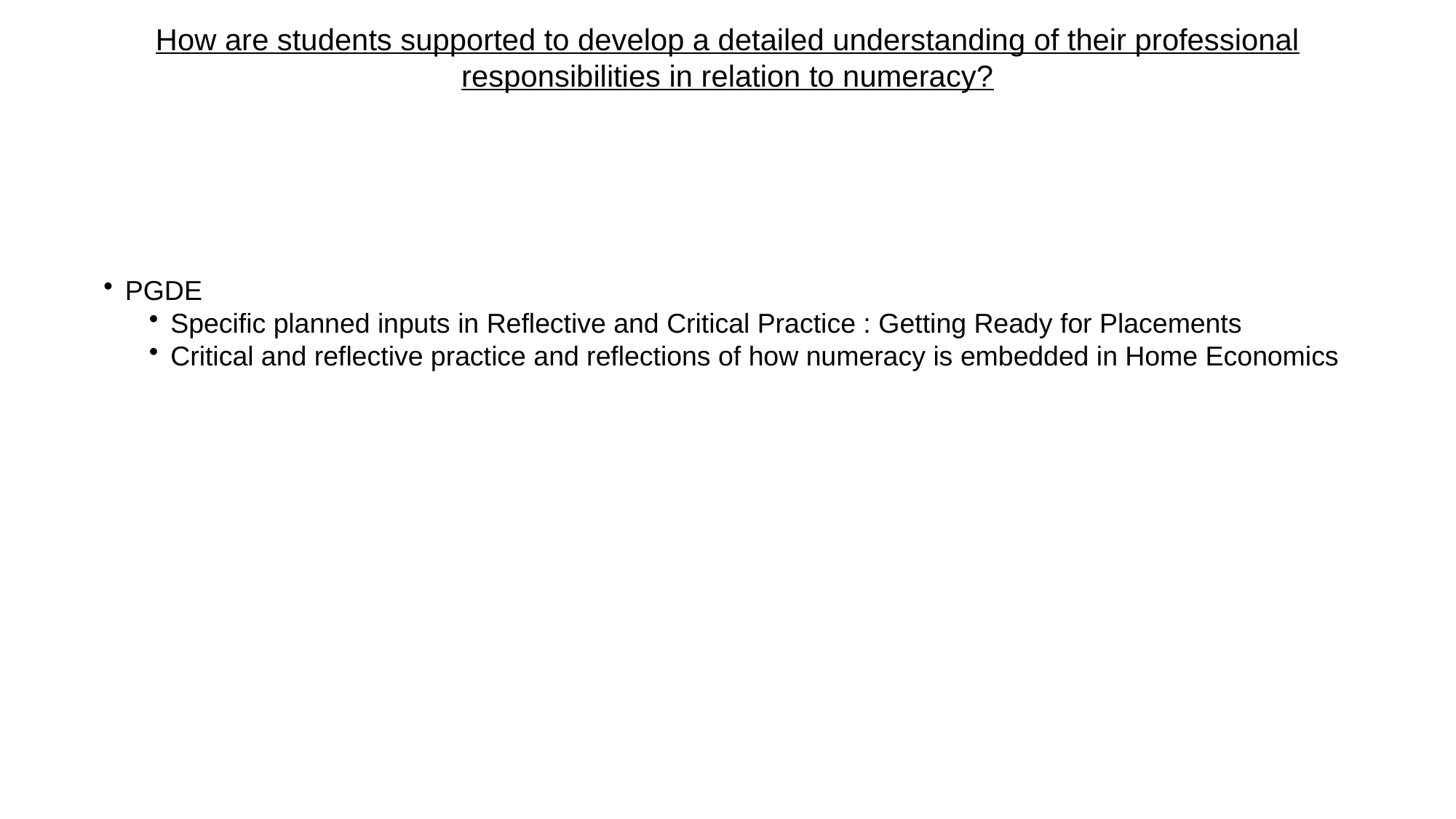

How are students supported to develop a detailed understanding of their professional responsibilities in relation to numeracy?
PGDE
Specific planned inputs in Reflective and Critical Practice : Getting Ready for Placements
Critical and reflective practice and reflections of how numeracy is embedded in Home Economics